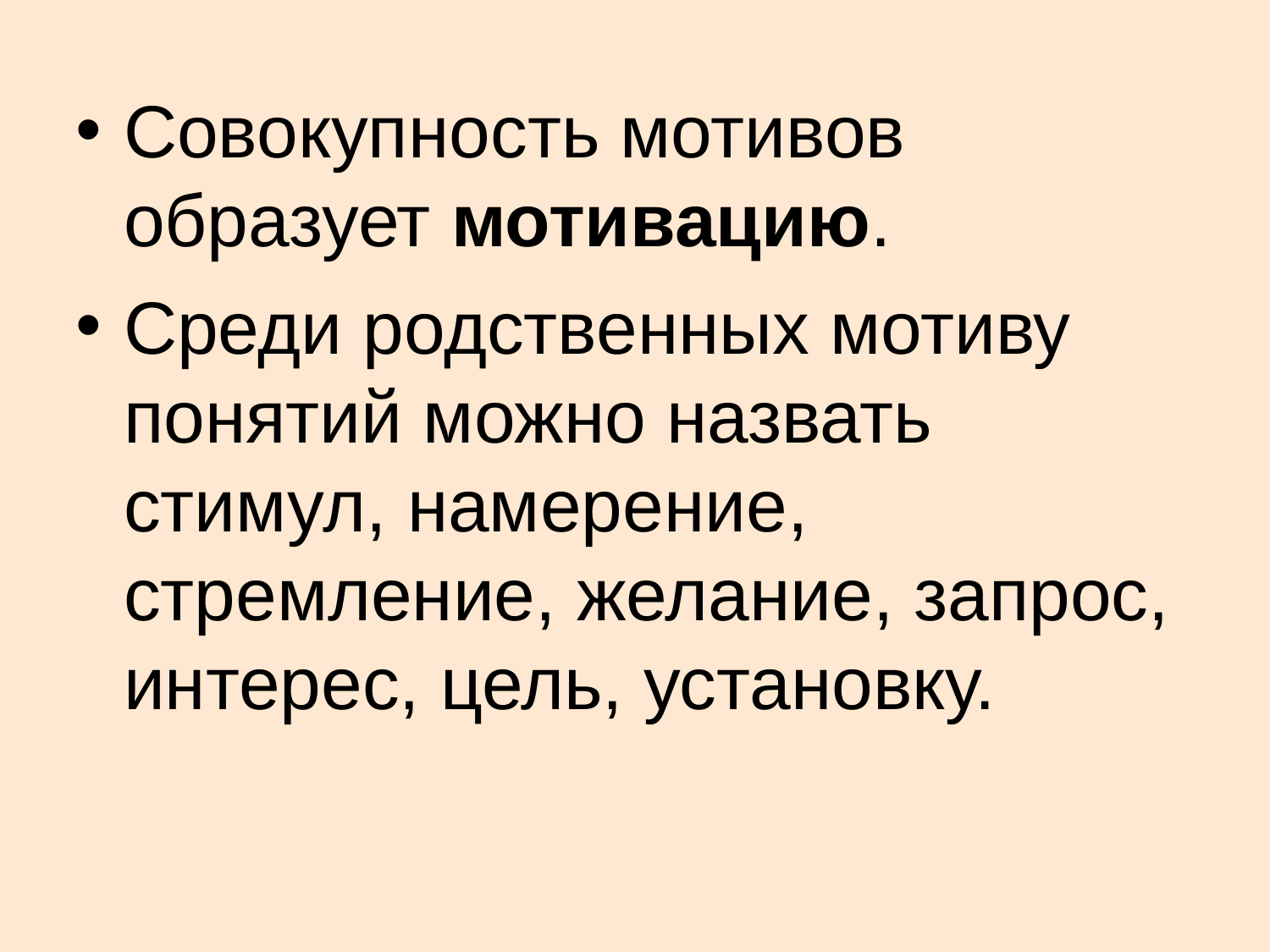

Совокупность мотивов образует мотивацию.
Среди родственных мотиву понятий можно назвать стимул, намерение, стремление, желание, запрос, интерес, цель, установку.